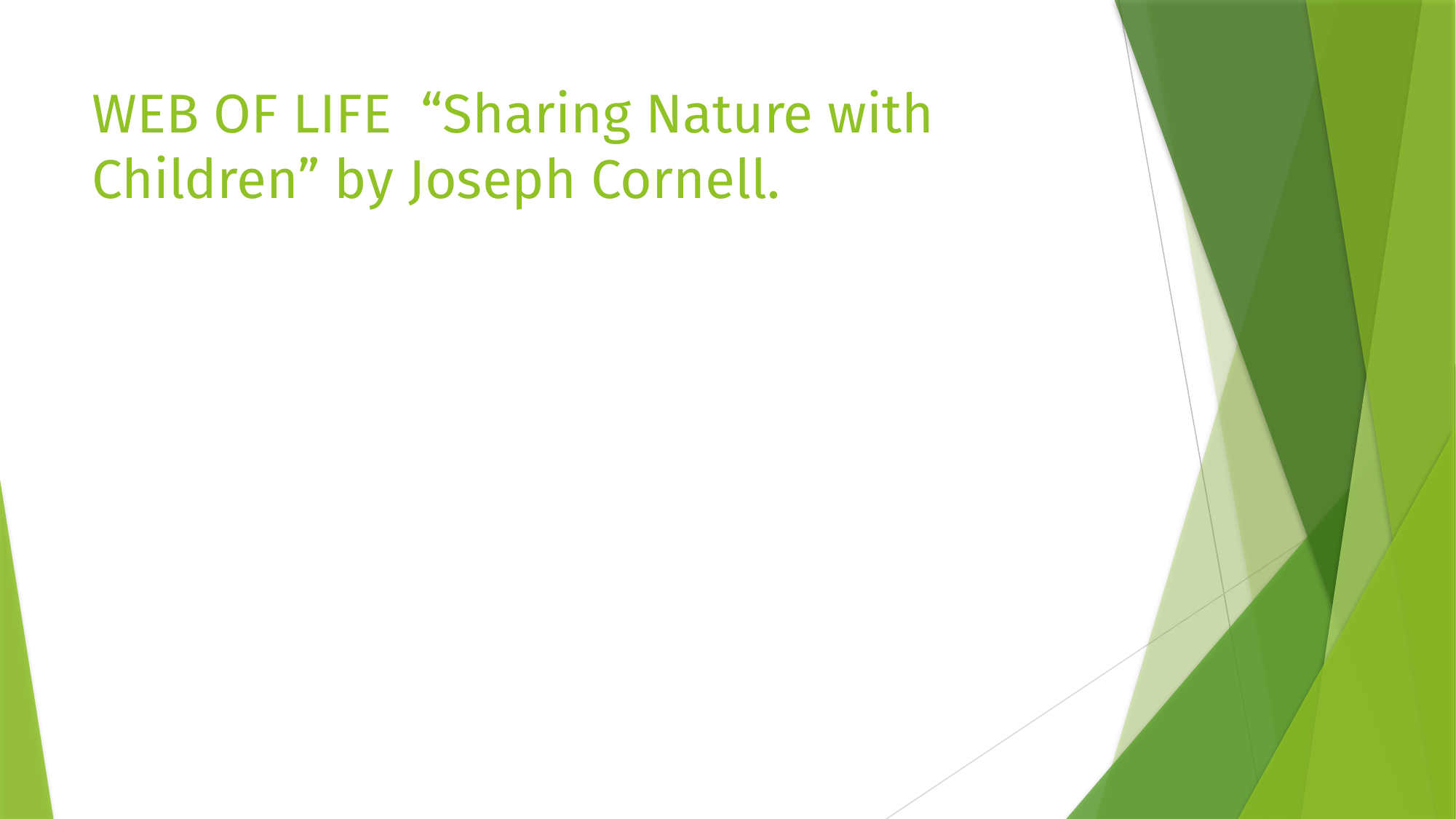

# WEB OF LIFE  “Sharing Nature with Children” by Joseph Cornell.